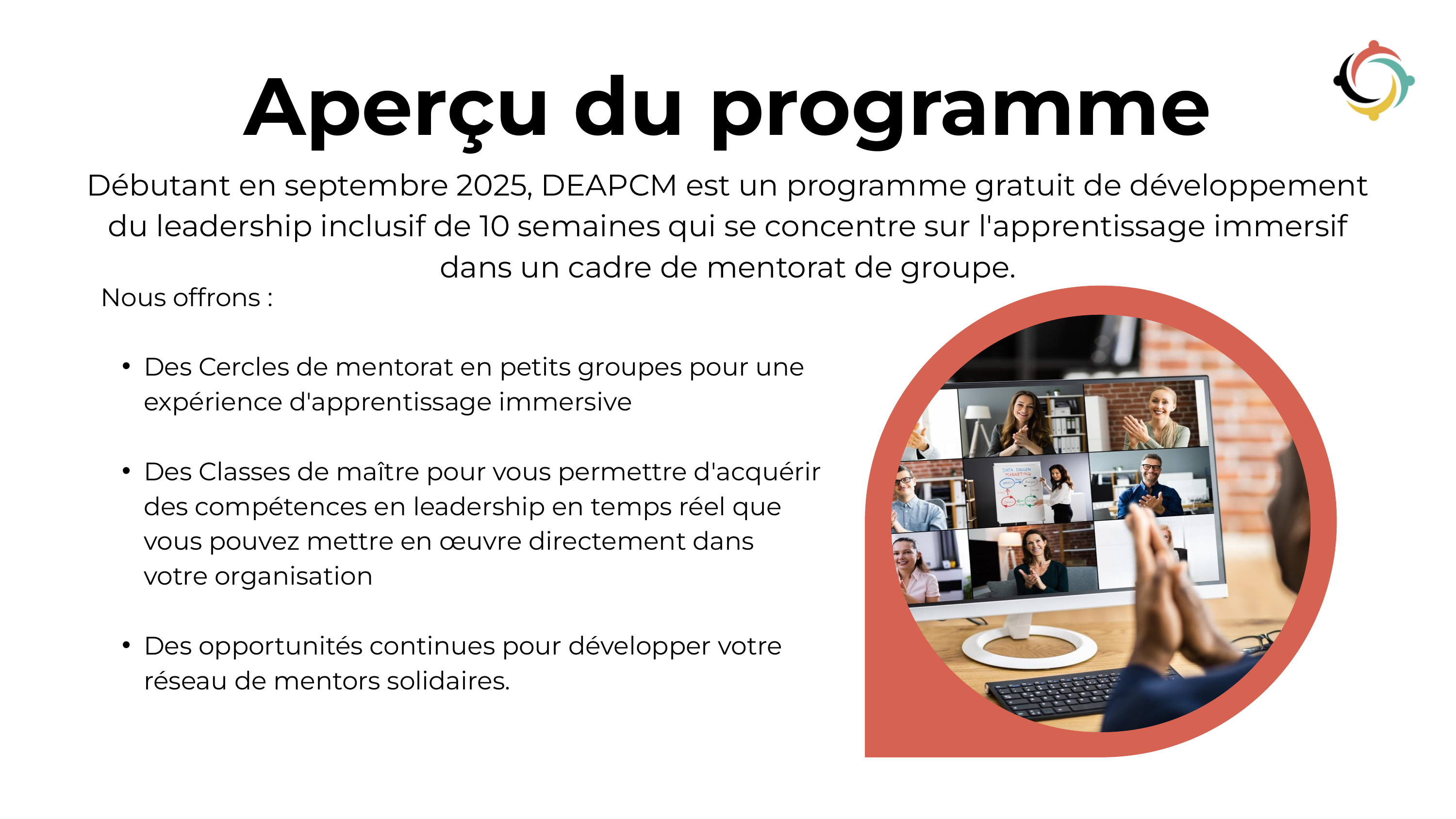

Aperçu du programme
Débutant en septembre 2025, DEAPCM est un programme gratuit de développement du leadership inclusif de 10 semaines qui se concentre sur l'apprentissage immersif dans un cadre de mentorat de groupe.
Nous offrons :

Des Cercles de mentorat en petits groupes pour une expérience d'apprentissage immersive

Des Classes de maître pour vous permettre d'acquérir des compétences en leadership en temps réel que vous pouvez mettre en œuvre directement dans votre organisation

Des opportunités continues pour développer votre réseau de mentors solidaires.